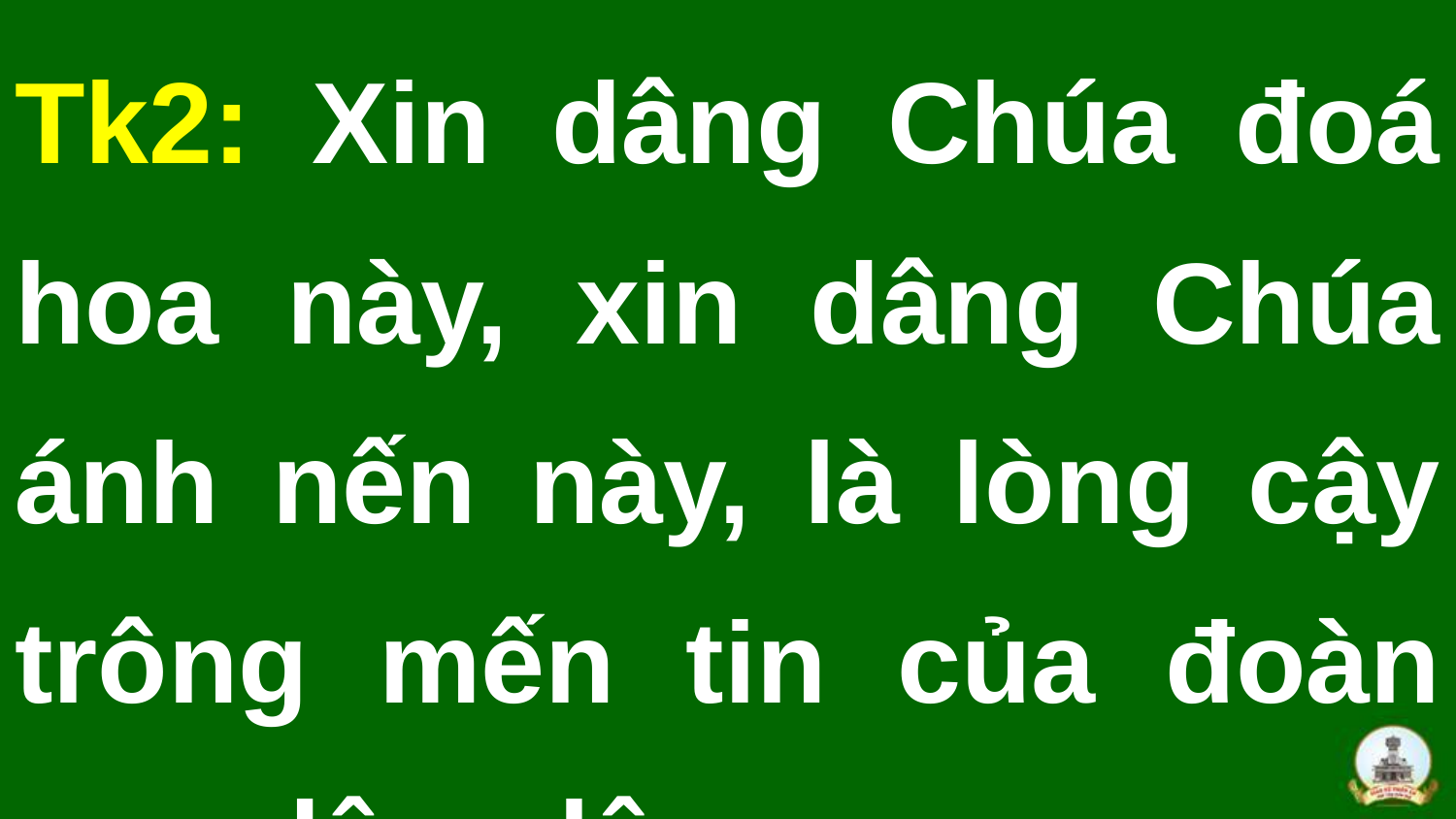

Tk2: Xin dâng Chúa đoá hoa này, xin dâng Chúa ánh nến này, là lòng cậy trông mến tin của đoàn con dâng lên.